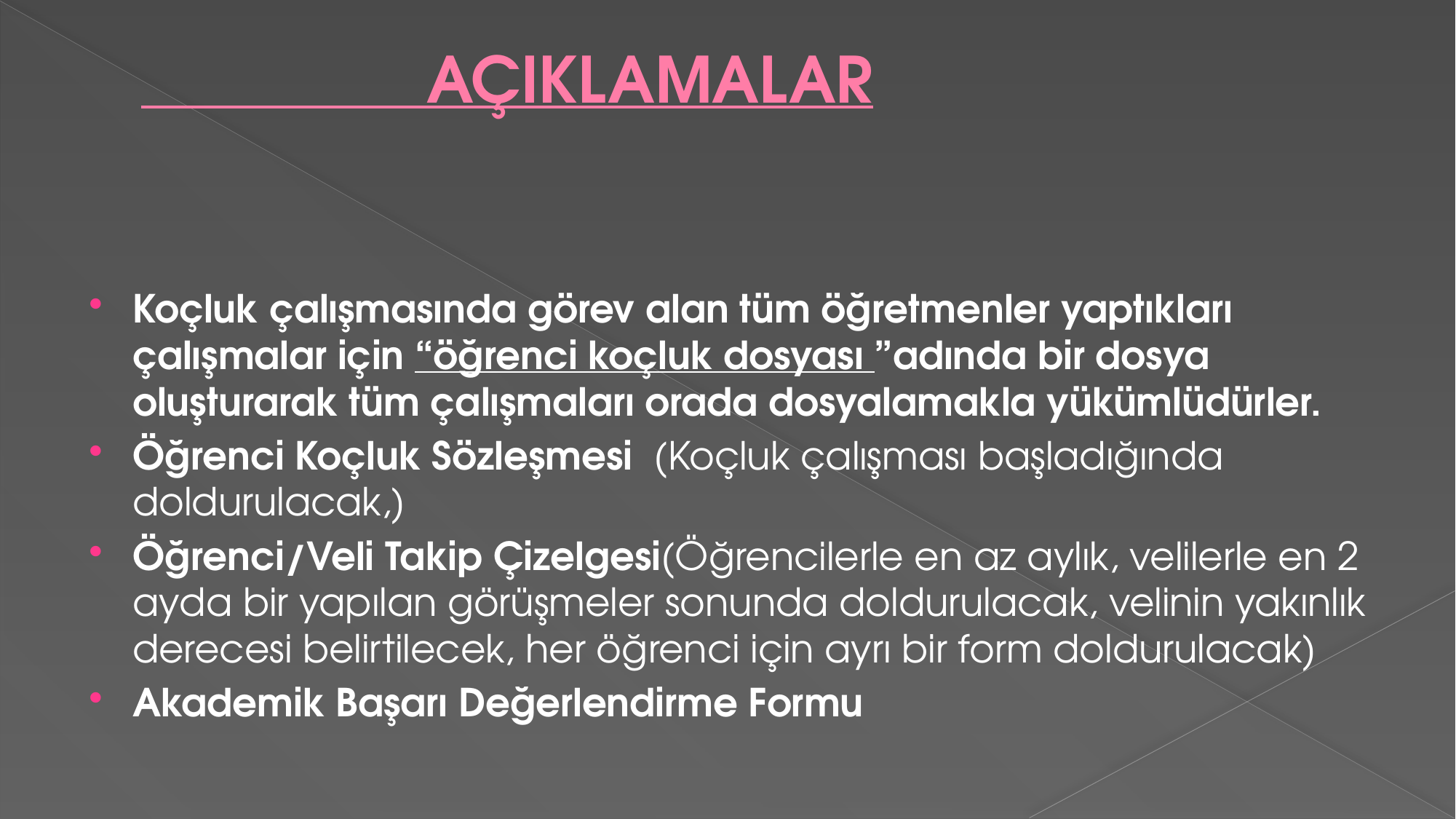

# AÇIKLAMALAR

Koçluk çalışmasında görev alan tüm öğretmenler yaptıkları çalışmalar için “öğrenci koçluk dosyası ”adında bir dosya oluşturarak tüm çalışmaları orada dosyalamakla yükümlüdürler.
Öğrenci Koçluk Sözleşmesi  (Koçluk çalışması başladığında doldurulacak,)
Öğrenci/Veli Takip Çizelgesi(Öğrencilerle en az aylık, velilerle en 2 ayda bir yapılan görüşmeler sonunda doldurulacak, velinin yakınlık derecesi belirtilecek, her öğrenci için ayrı bir form doldurulacak)
Akademik Başarı Değerlendirme Formu